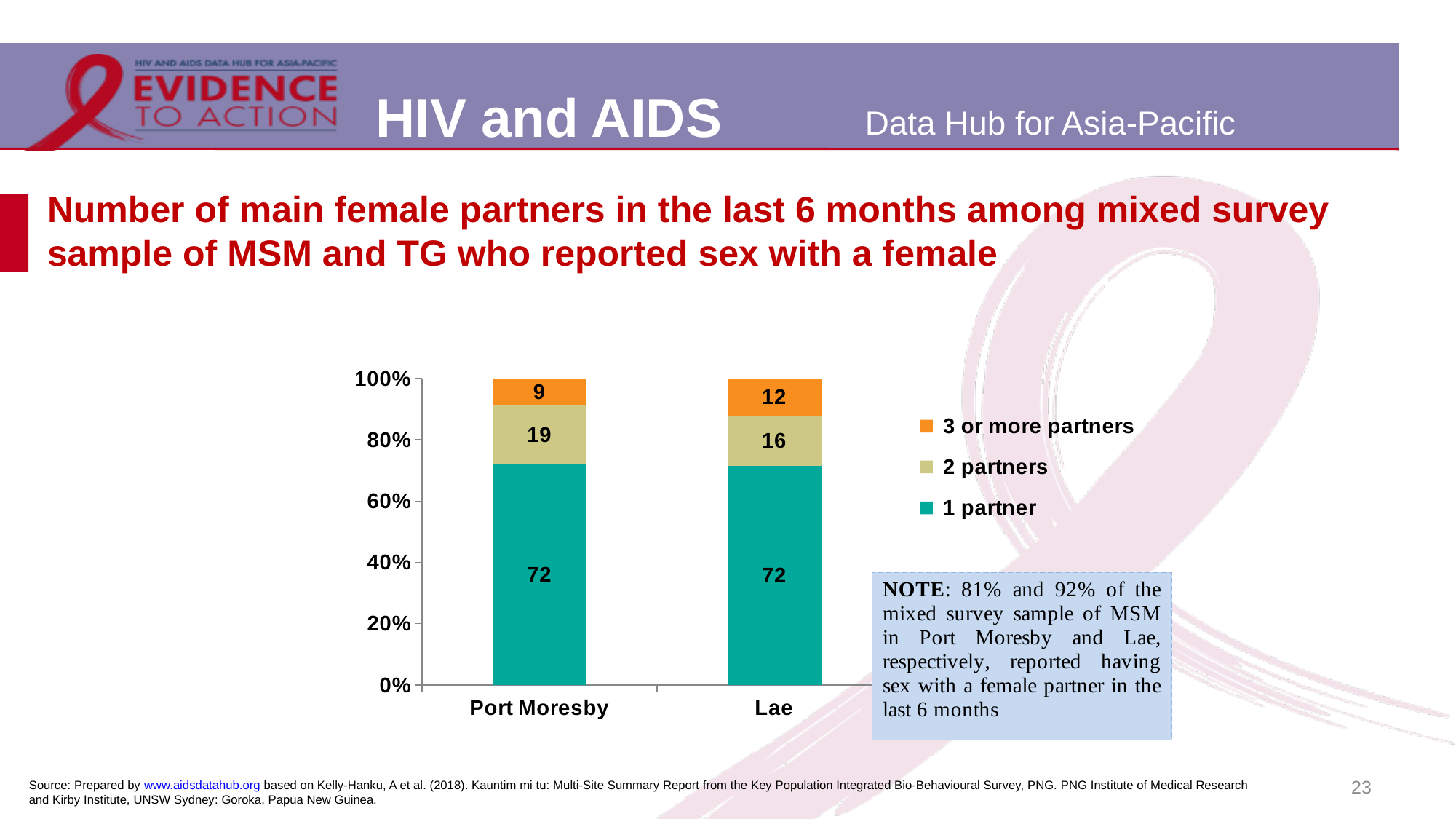

# Number of main female partners in the last 6 months among mixed survey sample of MSM and TG who reported sex with a female

### Chart

| Category |  1 partner |  2 partners |  3 or more partners |
|---|---|---|---|
| Port Moresby | 72.2 | 19.0 | 8.8 |
| Lae | 71.6 | 16.3 | 12.1 |
23
Source: Prepared by www.aidsdatahub.org based on Kelly-Hanku, A et al. (2018). Kauntim mi tu: Multi-Site Summary Report from the Key Population Integrated Bio-Behavioural Survey, PNG. PNG Institute of Medical Research and Kirby Institute, UNSW Sydney: Goroka, Papua New Guinea.